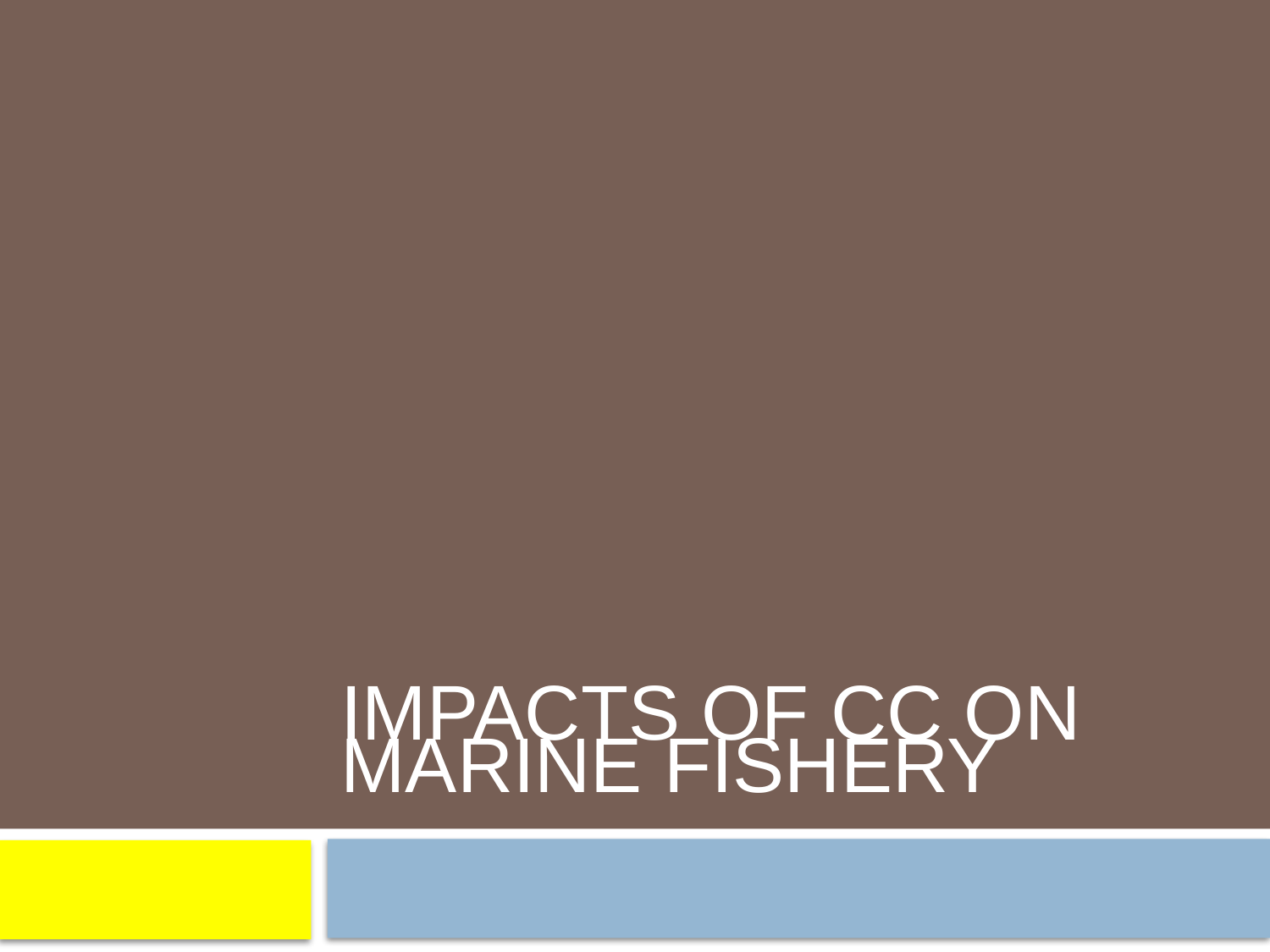

# Impacts of CC on Marine Fishery